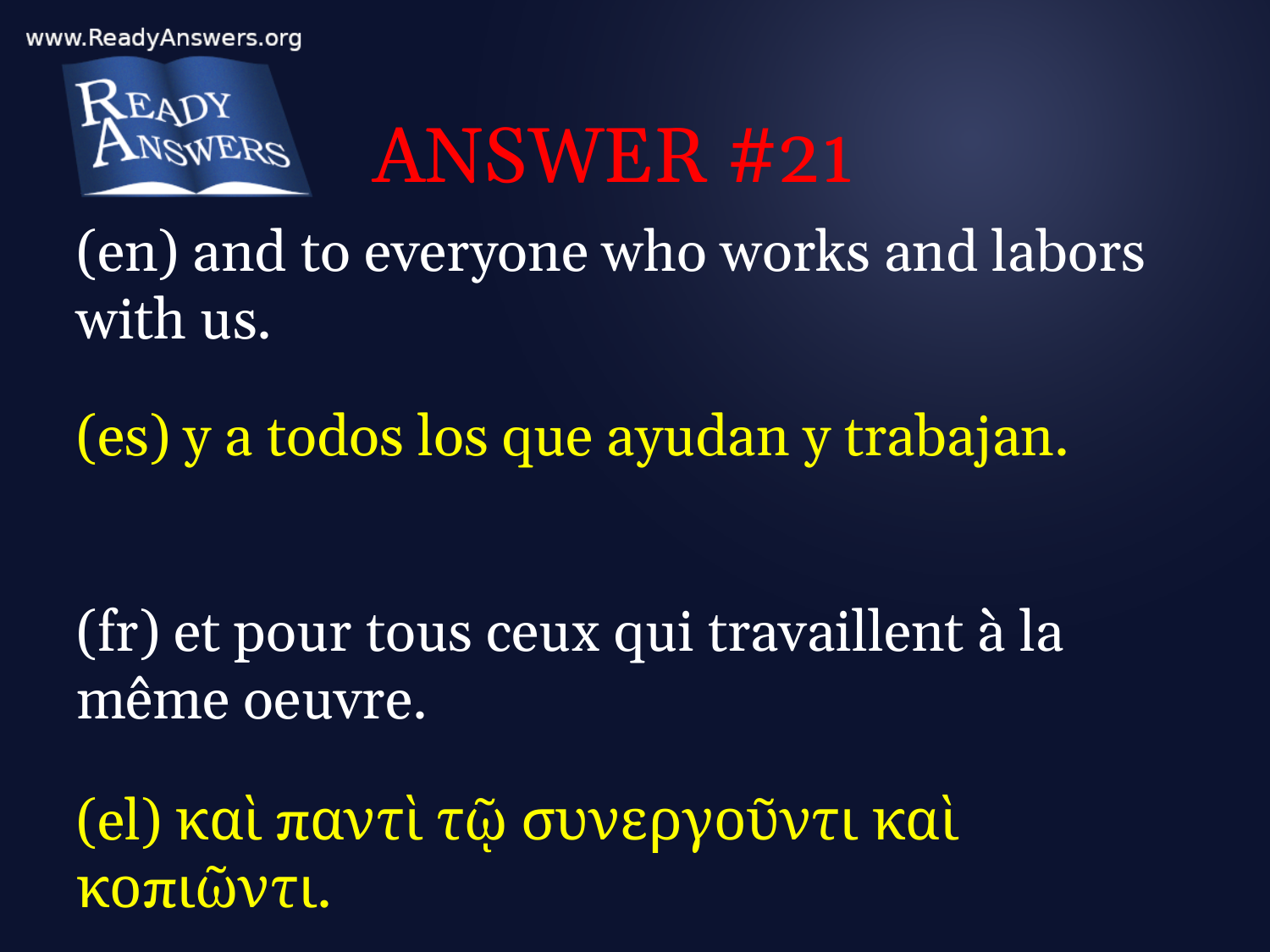

# ANSWER #21
(en) and to everyone who works and labors with us.
(es) y a todos los que ayudan y trabajan.
(fr) et pour tous ceux qui travaillent à la même oeuvre.
(el) καὶ παντὶ τῷ συνεργοῦντι καὶ κοπιῶντι.